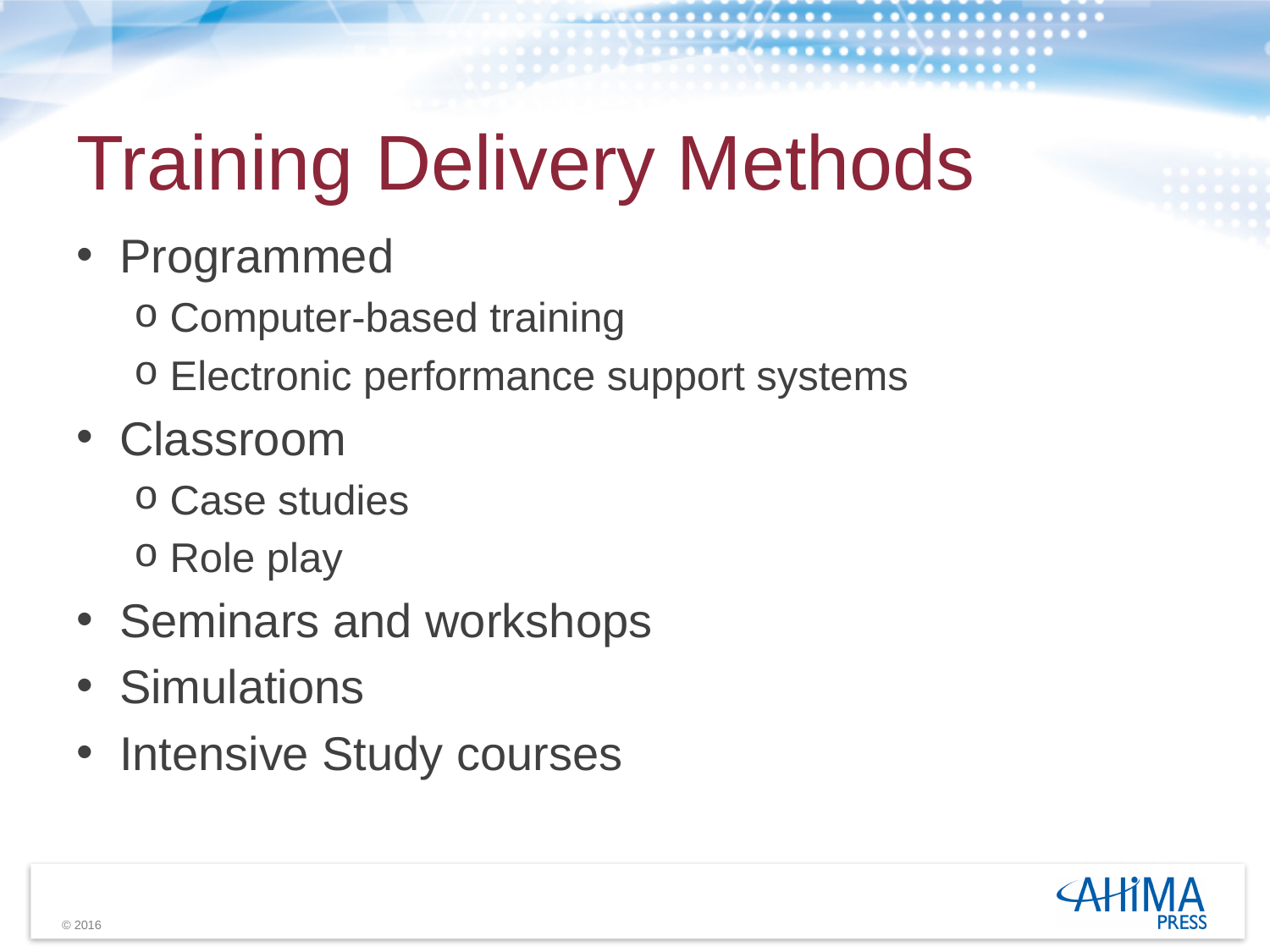

# Training Delivery Methods
Programmed
Computer-based training
Electronic performance support systems
Classroom
Case studies
Role play
Seminars and workshops
Simulations
Intensive Study courses